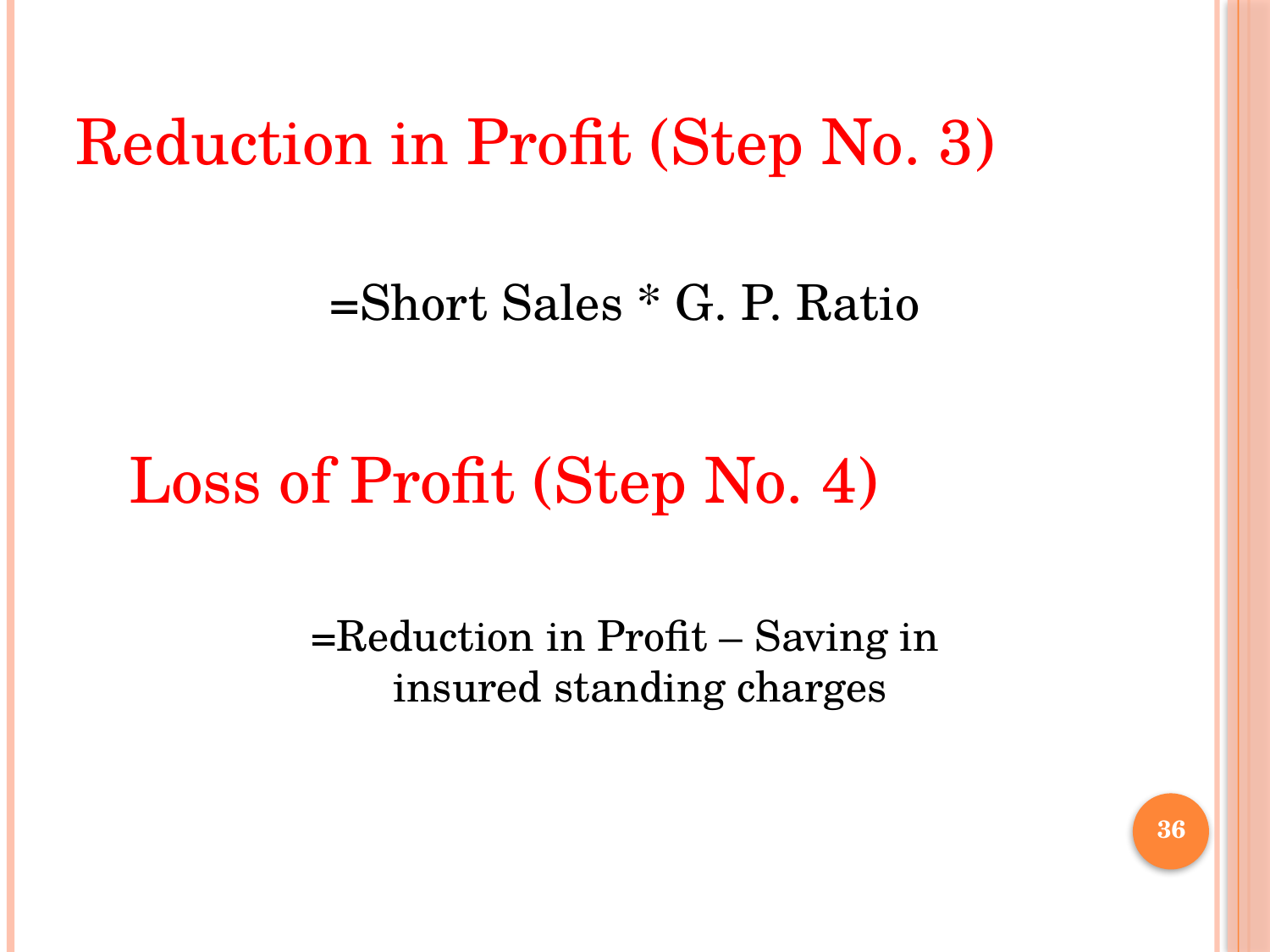

Reduction in Profit (Step No. 3)
		=Short Sales * G. P. Ratio
Loss of Profit (Step No. 4)

	     =Reduction in Profit – Saving in 		insured standing charges
36